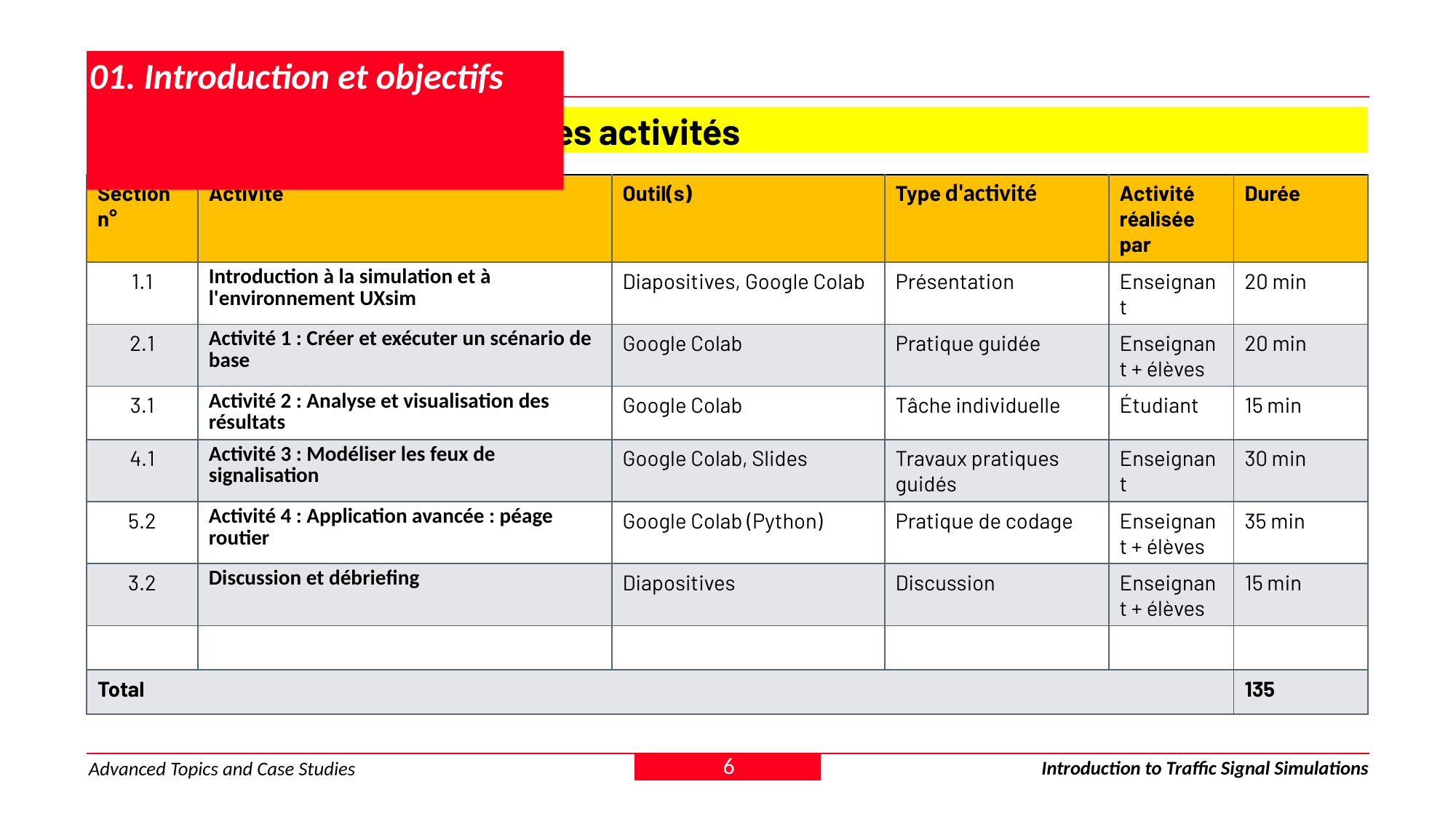

# 01. Introduction et objectifs
1.1. Tableau des objectifs et des activités
| Section n° | Activité | Outil(s) | Type d'activité | Activité réalisée par | Durée |
| --- | --- | --- | --- | --- | --- |
| 1.1 | Introduction à la simulation et à l'environnement UXsim | Diapositives, Google Colab | Présentation | Enseignant | 20 min |
| 2.1 | Activité 1 : Créer et exécuter un scénario de base | Google Colab | Pratique guidée | Enseignant + élèves | 20 min |
| 3.1 | Activité 2 : Analyse et visualisation des résultats | Google Colab | Tâche individuelle | Étudiant | 15 min |
| 4.1 | Activité 3 : Modéliser les feux de signalisation | Google Colab, Slides | Travaux pratiques guidés | Enseignant | 30 min |
| 5.2 | Activité 4 : Application avancée : péage routier | Google Colab (Python) | Pratique de codage | Enseignant + élèves | 35 min |
| 3.2 | Discussion et débriefing | Diapositives | Discussion | Enseignant + élèves | 15 min |
|  |  |  |  |  |  |
| Total |  |  |  |  | 135 |